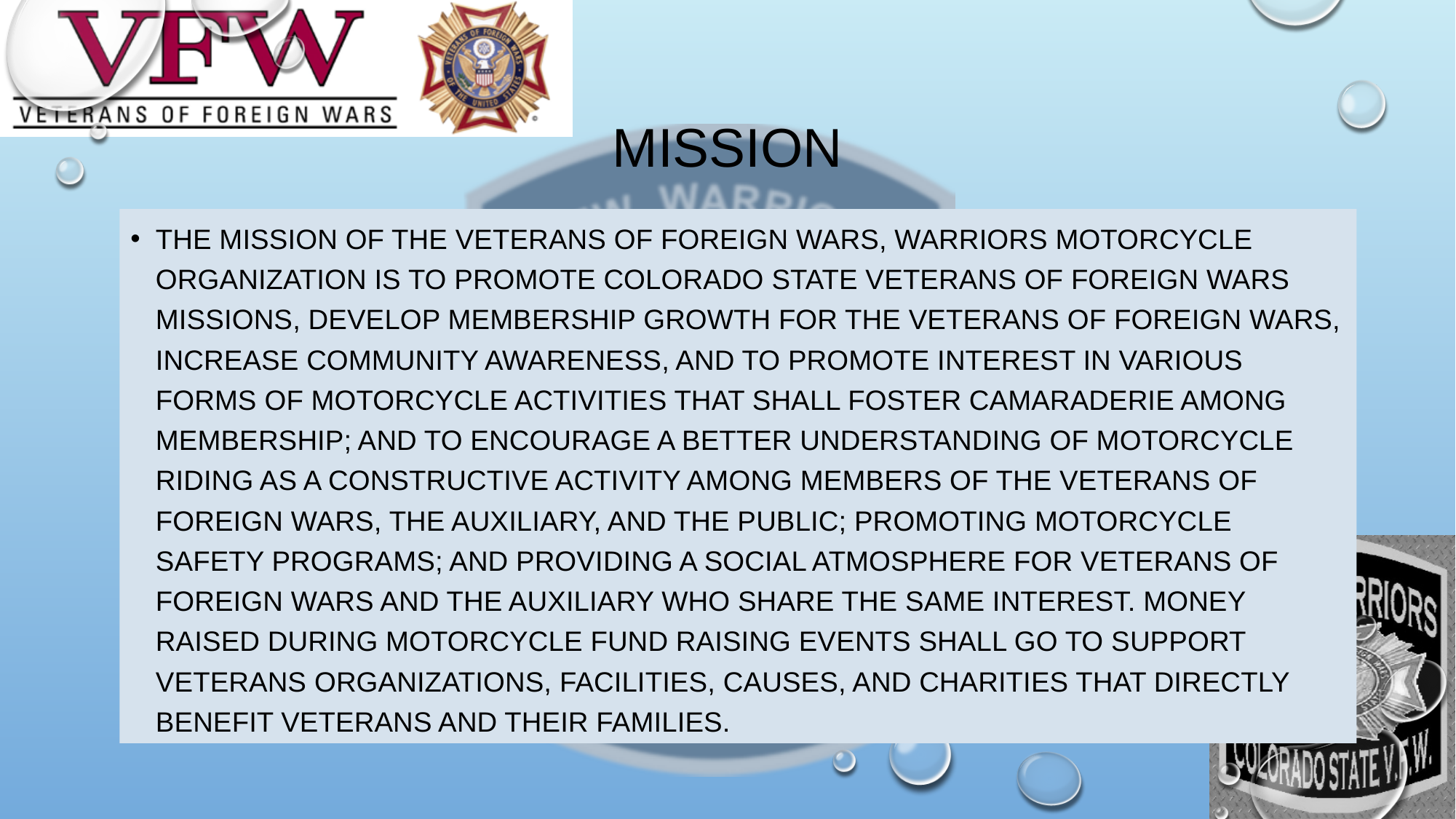

# MISSION
The mission of the Veterans of Foreign Wars, Warriors Motorcycle Organization is to promote Colorado State Veterans of Foreign Wars missions, develop membership growth for the Veterans of Foreign Wars, increase community awareness, and to promote interest in various forms of motorcycle activities that shall foster camaraderie among membership; and to encourage a better understanding of motorcycle riding as a constructive activity among members of the Veterans of Foreign Wars, the Auxiliary, and the public; promoting motorcycle safety programs; and providing a social atmosphere for Veterans of Foreign Wars and the Auxiliary who share the same interest. Money raised during motorcycle fund raising events shall go to support Veterans organizations, facilities, causes, and charities that directly benefit Veterans and their families.